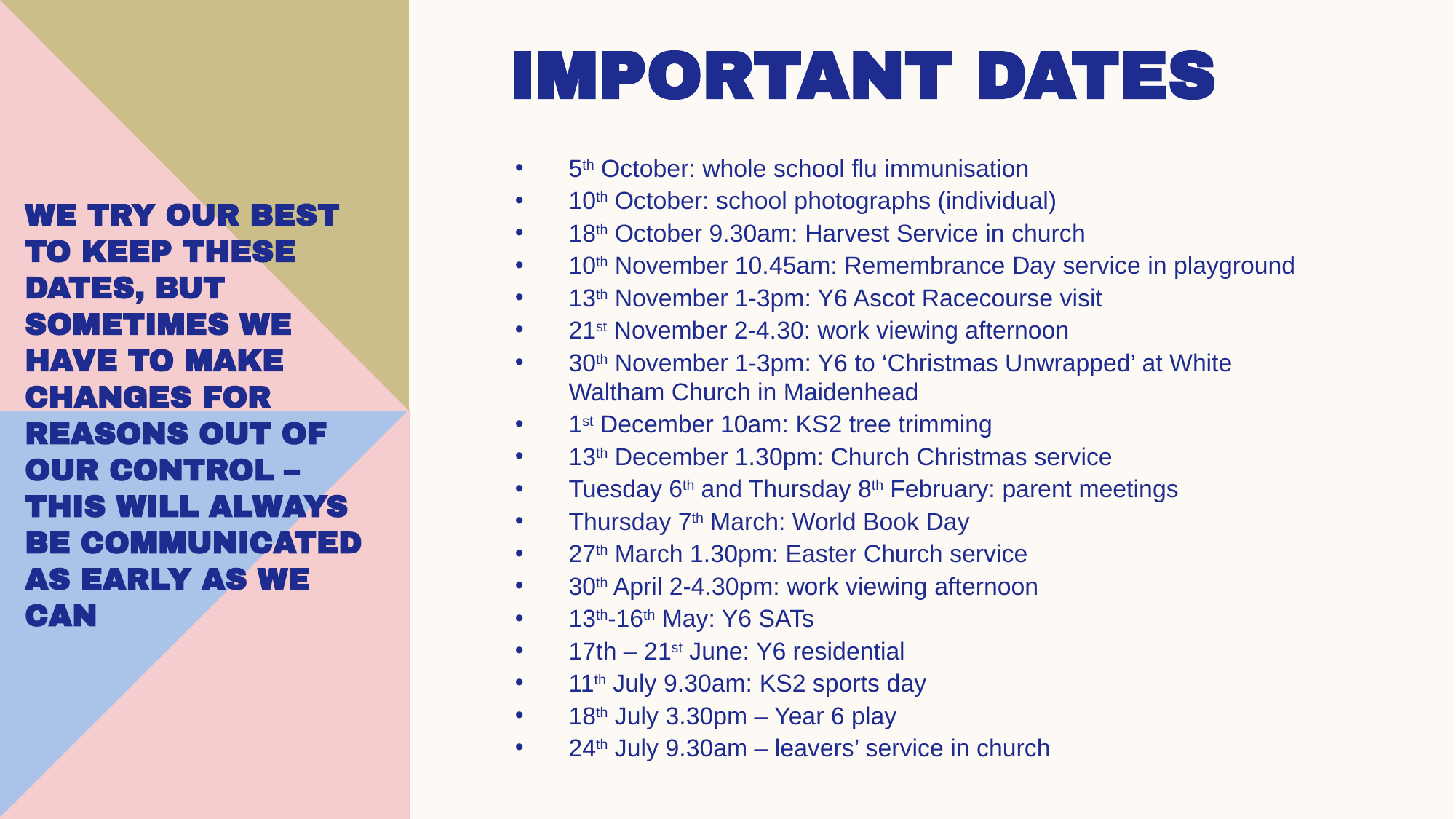

# Important dates
5th October: whole school flu immunisation
10th October: school photographs (individual)
18th October 9.30am: Harvest Service in church
10th November 10.45am: Remembrance Day service in playground
13th November 1-3pm: Y6 Ascot Racecourse visit
21st November 2-4.30: work viewing afternoon
30th November 1-3pm: Y6 to ‘Christmas Unwrapped’ at White Waltham Church in Maidenhead
1st December 10am: KS2 tree trimming
13th December 1.30pm: Church Christmas service
Tuesday 6th and Thursday 8th February: parent meetings
Thursday 7th March: World Book Day
27th March 1.30pm: Easter Church service
30th April 2-4.30pm: work viewing afternoon
13th-16th May: Y6 SATs
17th – 21st June: Y6 residential
11th July 9.30am: KS2 sports day
18th July 3.30pm – Year 6 play
24th July 9.30am – leavers’ service in church

We try our best to keep these dates, but sometimes we have to make changes for reasons out of our control – this will always be communicated as early as we can